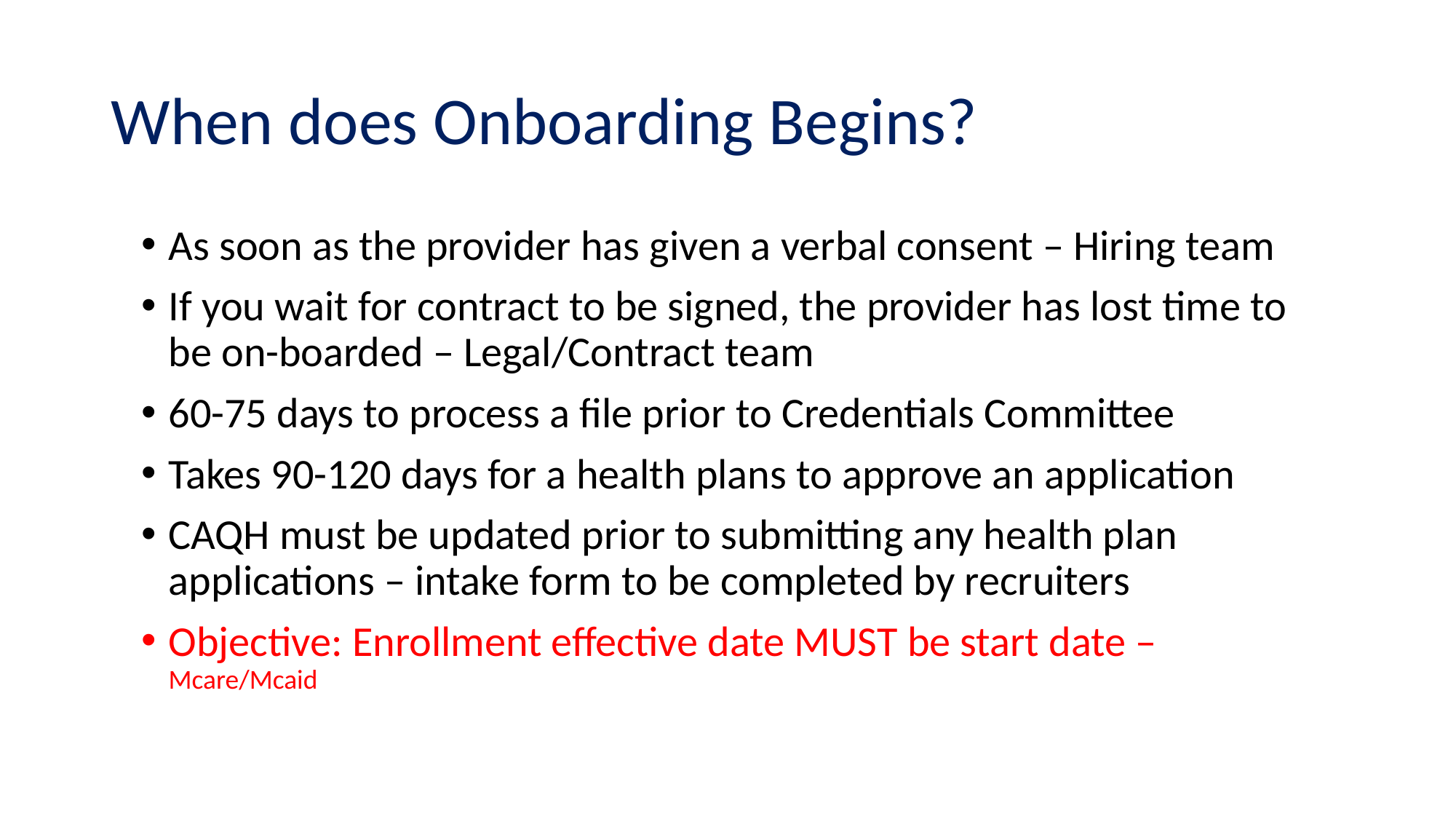

# When does Onboarding Begins?
As soon as the provider has given a verbal consent – Hiring team
If you wait for contract to be signed, the provider has lost time to be on-boarded – Legal/Contract team
60-75 days to process a file prior to Credentials Committee
Takes 90-120 days for a health plans to approve an application
CAQH must be updated prior to submitting any health plan applications – intake form to be completed by recruiters
Objective: Enrollment effective date MUST be start date – Mcare/Mcaid